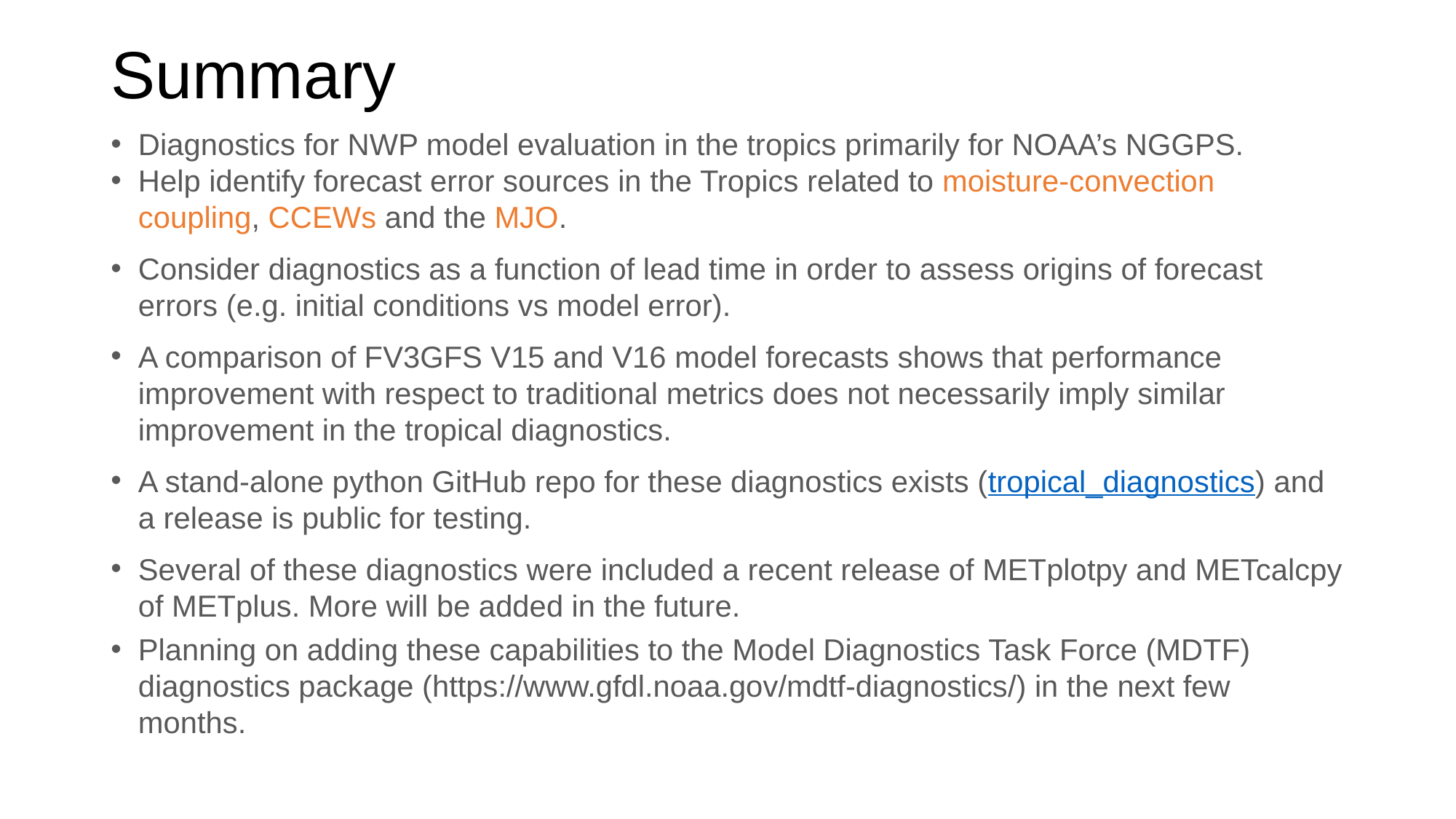

# Summary
Diagnostics for NWP model evaluation in the tropics primarily for NOAA’s NGGPS.
Help identify forecast error sources in the Tropics related to moisture-convection coupling, CCEWs and the MJO.
Consider diagnostics as a function of lead time in order to assess origins of forecast errors (e.g. initial conditions vs model error).
A comparison of FV3GFS V15 and V16 model forecasts shows that performance improvement with respect to traditional metrics does not necessarily imply similar improvement in the tropical diagnostics.
A stand-alone python GitHub repo for these diagnostics exists (tropical_diagnostics) and a release is public for testing.
Several of these diagnostics were included a recent release of METplotpy and METcalcpy of METplus. More will be added in the future.
Planning on adding these capabilities to the Model Diagnostics Task Force (MDTF) diagnostics package (https://www.gfdl.noaa.gov/mdtf-diagnostics/) in the next few months.